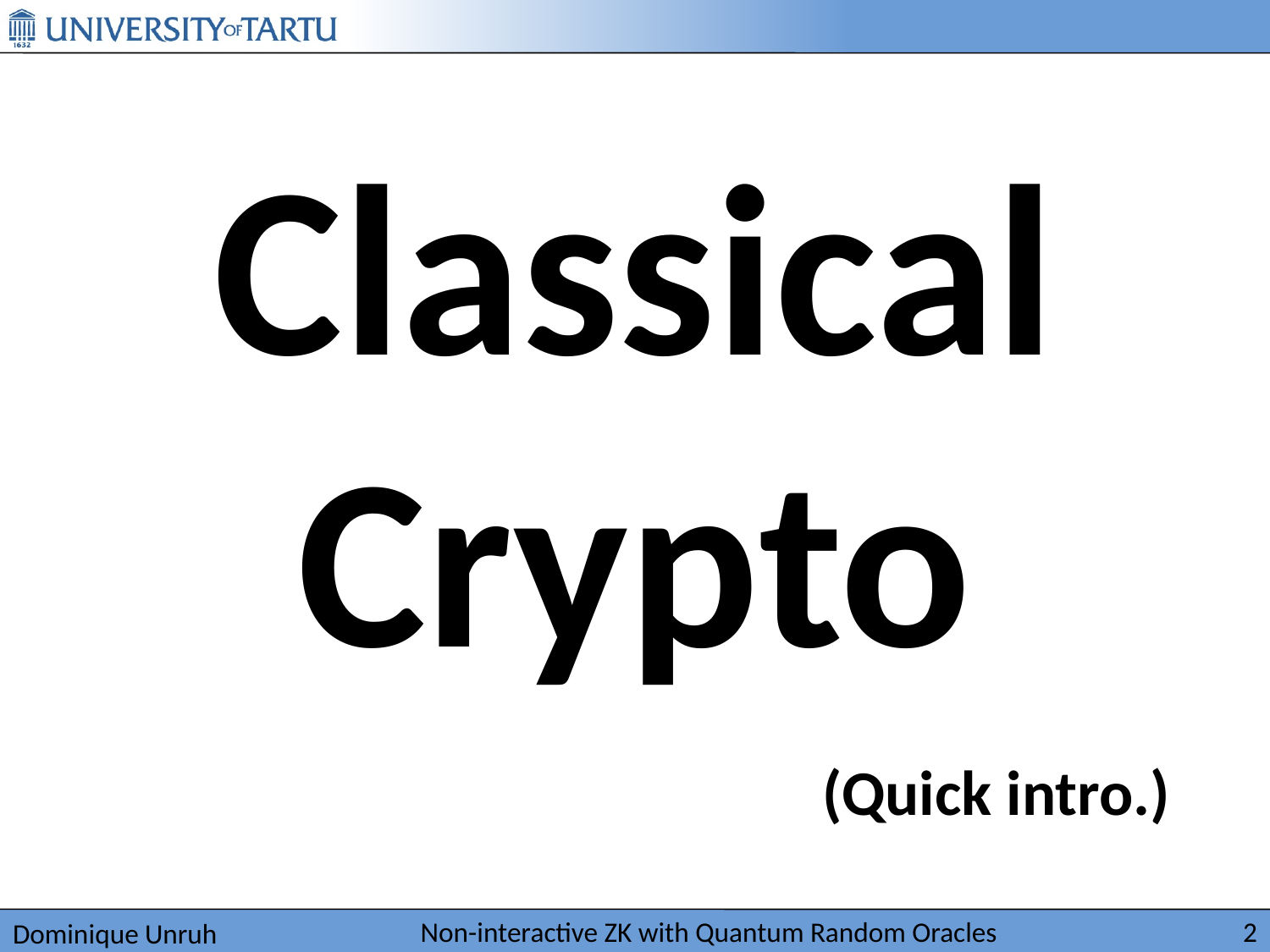

Classical
Crypto
(Quick intro.)
Non-interactive ZK with Quantum Random Oracles
2